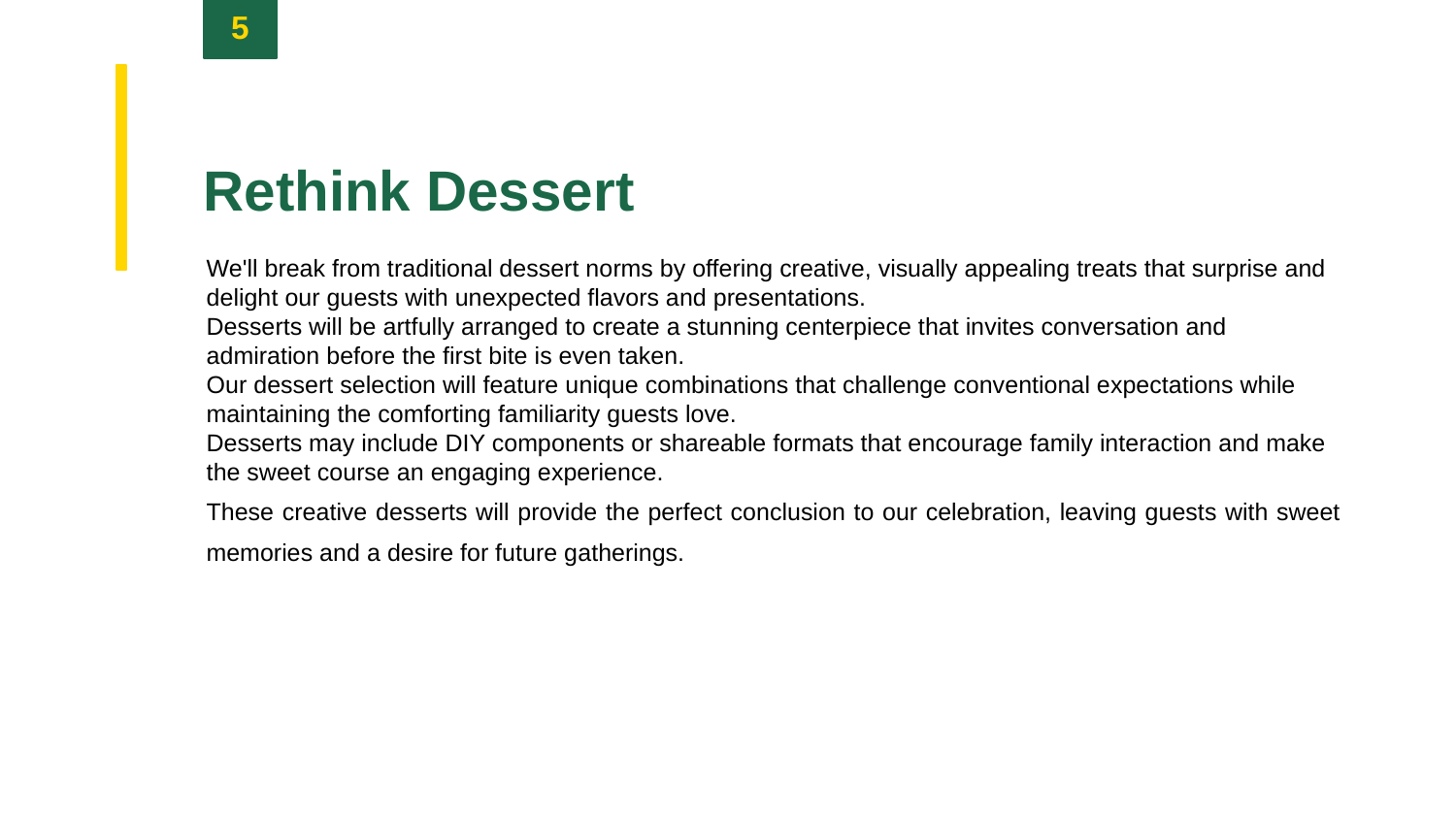

5

Rethink Dessert
We'll break from traditional dessert norms by offering creative, visually appealing treats that surprise and delight our guests with unexpected flavors and presentations.
Desserts will be artfully arranged to create a stunning centerpiece that invites conversation and admiration before the first bite is even taken.
Our dessert selection will feature unique combinations that challenge conventional expectations while maintaining the comforting familiarity guests love.
Desserts may include DIY components or shareable formats that encourage family interaction and make the sweet course an engaging experience.
These creative desserts will provide the perfect conclusion to our celebration, leaving guests with sweet memories and a desire for future gatherings.